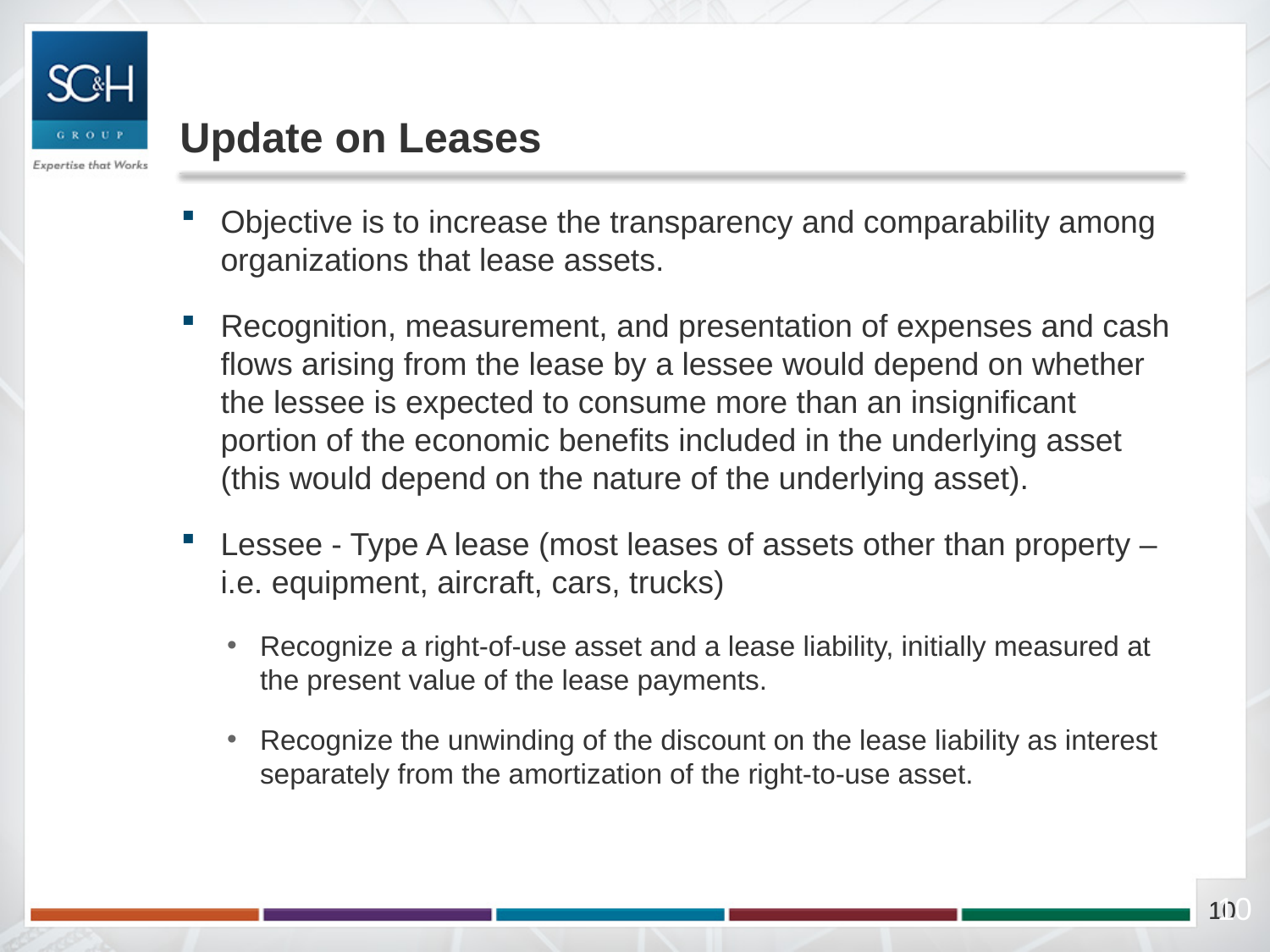

# Update on Leases
Objective is to increase the transparency and comparability among organizations that lease assets.
Recognition, measurement, and presentation of expenses and cash flows arising from the lease by a lessee would depend on whether the lessee is expected to consume more than an insignificant portion of the economic benefits included in the underlying asset (this would depend on the nature of the underlying asset).
Lessee - Type A lease (most leases of assets other than property – i.e. equipment, aircraft, cars, trucks)
Recognize a right-of-use asset and a lease liability, initially measured at the present value of the lease payments.
Recognize the unwinding of the discount on the lease liability as interest separately from the amortization of the right-to-use asset.

10